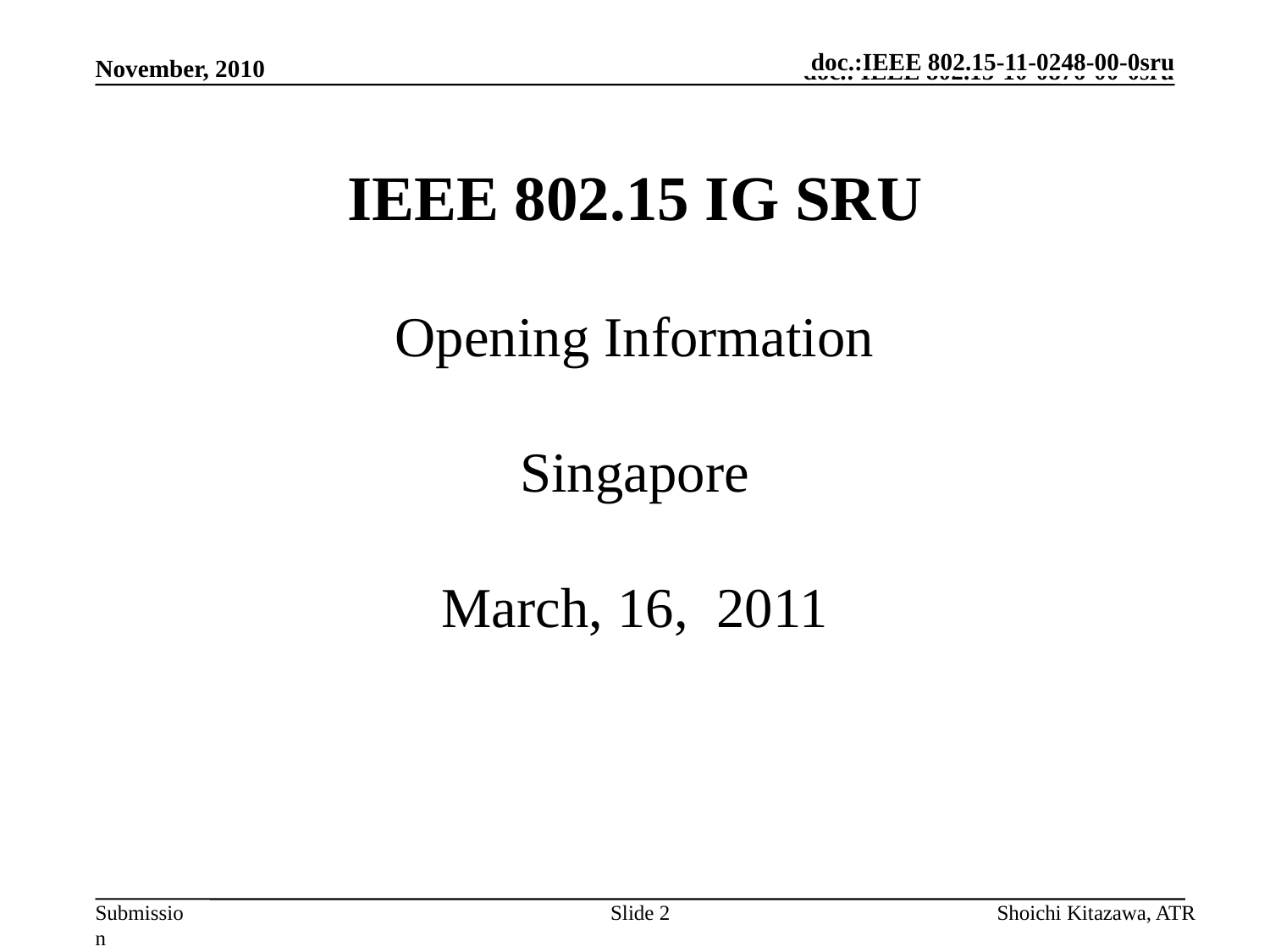

November, 2010
# IEEE 802.15 IG SRU Opening Information Singapore March, 16,  2011
Slide 2
Shoichi Kitazawa, ATR